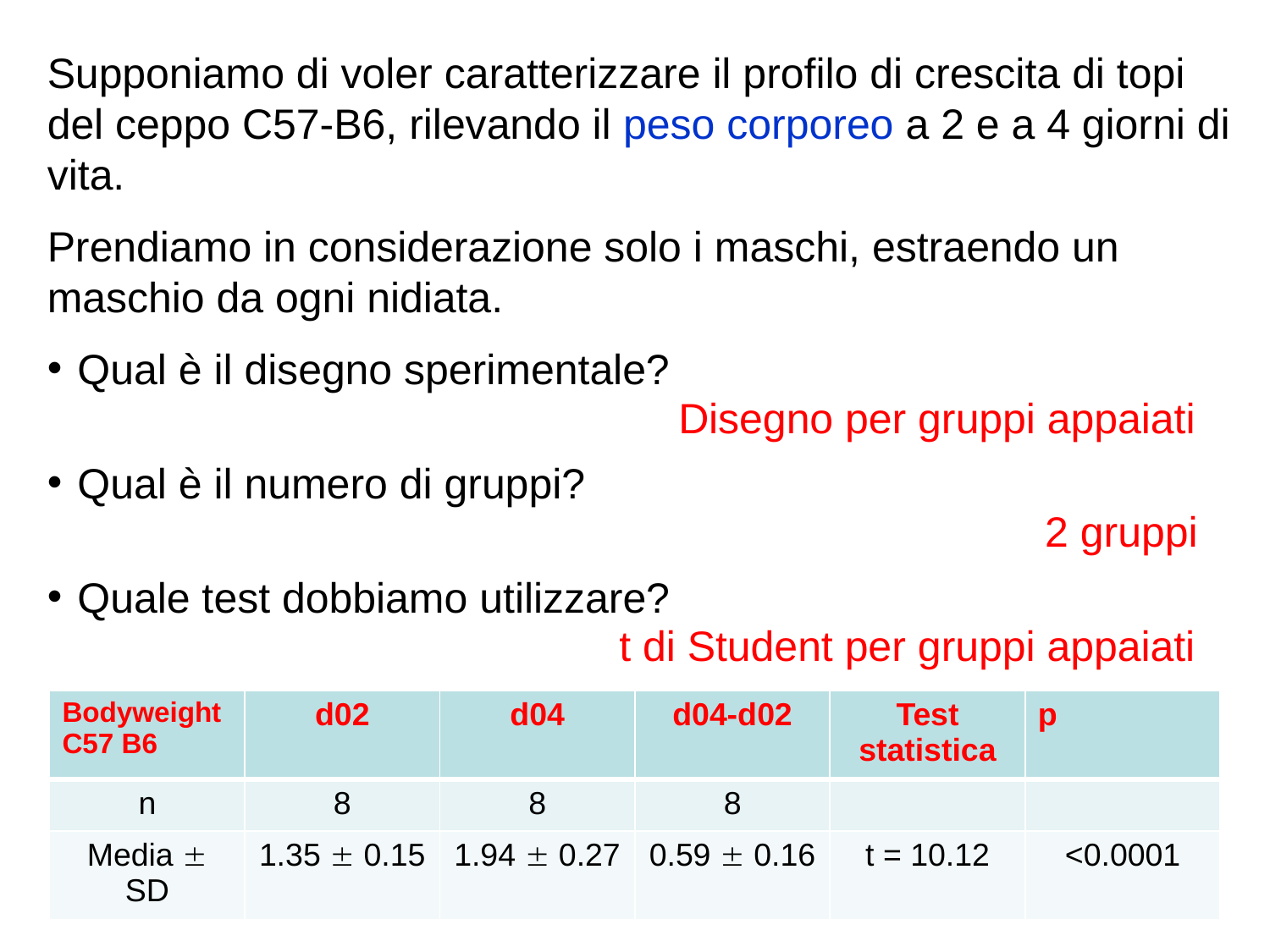

Supponiamo di voler caratterizzare il profilo di crescita di topi del ceppo C57-B6, rilevando il peso corporeo a 2 e a 4 giorni di vita.
Prendiamo in considerazione solo i maschi, estraendo un maschio da ogni nidiata.
Qual è il disegno sperimentale?
Qual è il numero di gruppi?
Quale test dobbiamo utilizzare?
Disegno per gruppi appaiati
2 gruppi
t di Student per gruppi appaiati
| Bodyweight C57 B6 | d02 | d04 | d04-d02 | Test statistica | p |
| --- | --- | --- | --- | --- | --- |
| n | 8 | 8 | 8 |  |  |
| Media ± SD | 1.35 ± 0.15 | 1.94 ± 0.27 | 0.59 ± 0.16 | t = 10.12 | <0.0001 |
17